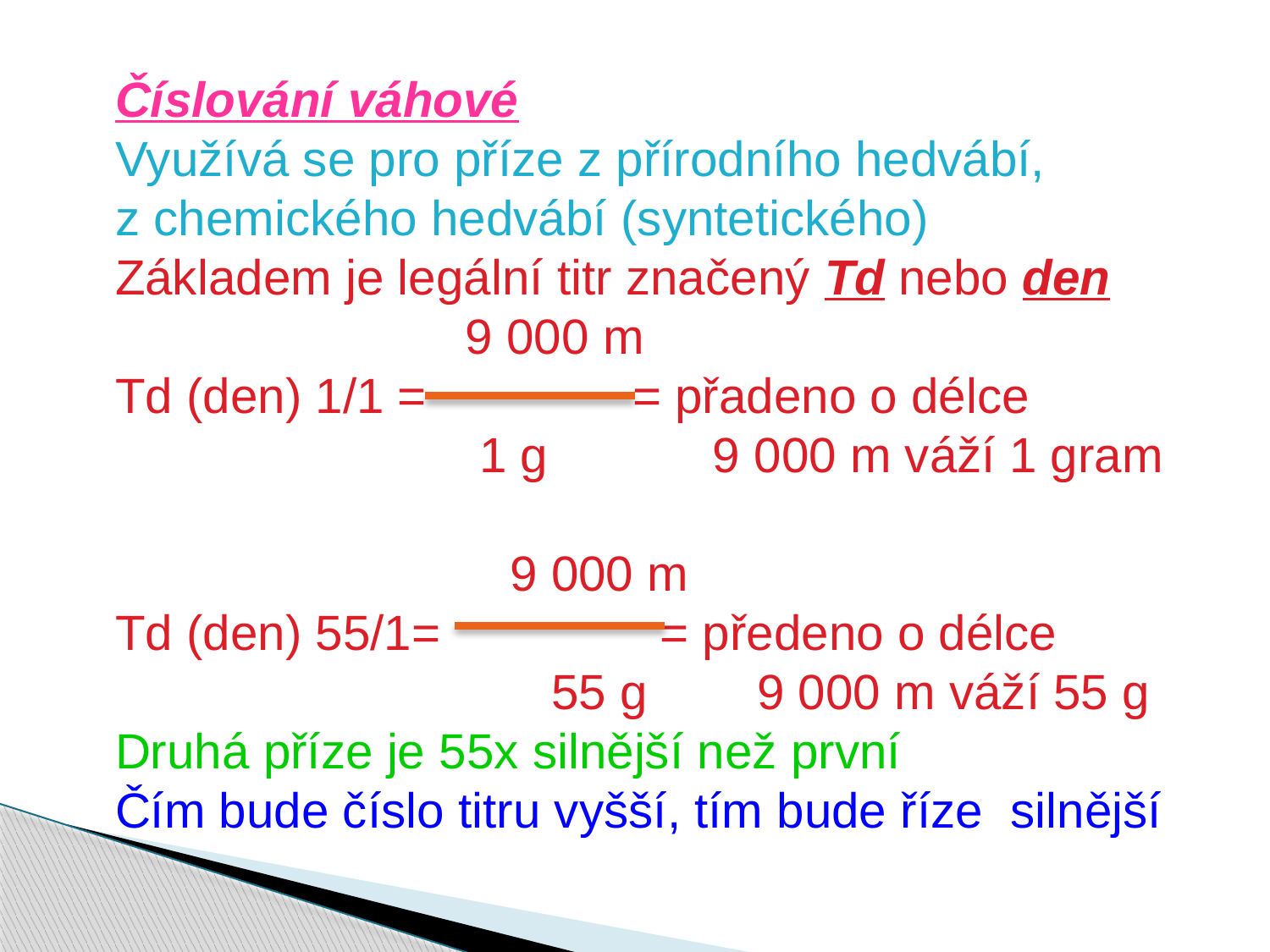

Číslování váhové
Využívá se pro příze z přírodního hedvábí,
z chemického hedvábí (syntetického)
Základem je legální titr značený Td nebo den
		       9 000 m
Td (den) 1/1 =               = přadeno o délce
		        1 g            9 000 m váží 1 gram

			 9 000 m
Td (den) 55/1=                = předeno o délce
			    55 g        9 000 m váží 55 g
Druhá příze je 55x silnější než první
Čím bude číslo titru vyšší, tím bude říze  silnější